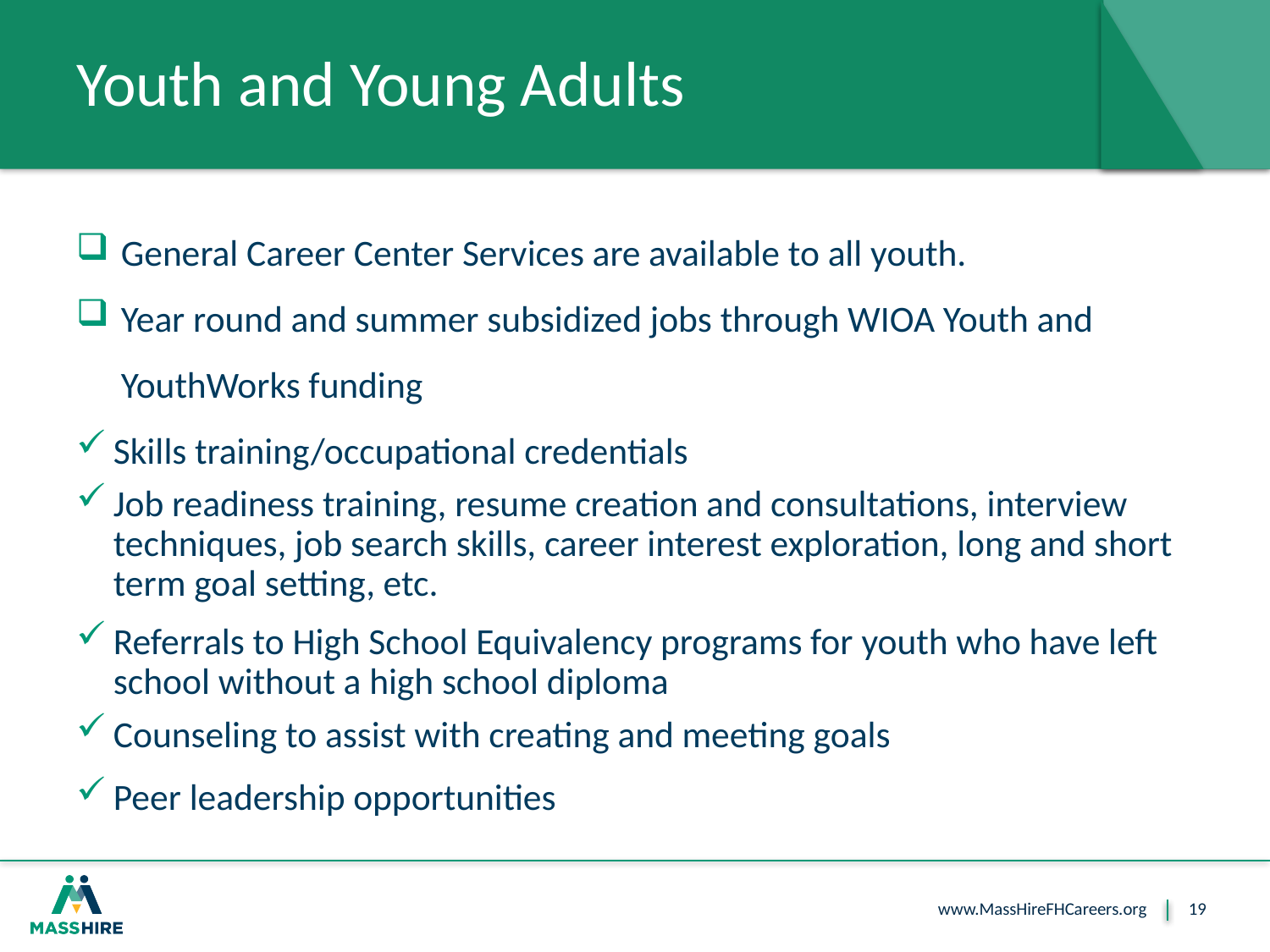

# Youth and Young Adults
General Career Center Services are available to all youth.
Year round and summer subsidized jobs through WIOA Youth and YouthWorks funding
Skills training/occupational credentials

Job readiness training, resume creation and consultations, interview techniques, job search skills, career interest exploration, long and short term goal setting, etc.

Referrals to High School Equivalency programs for youth who have left school without a high school diploma

Counseling to assist with creating and meeting goals

Peer leadership opportunities

19